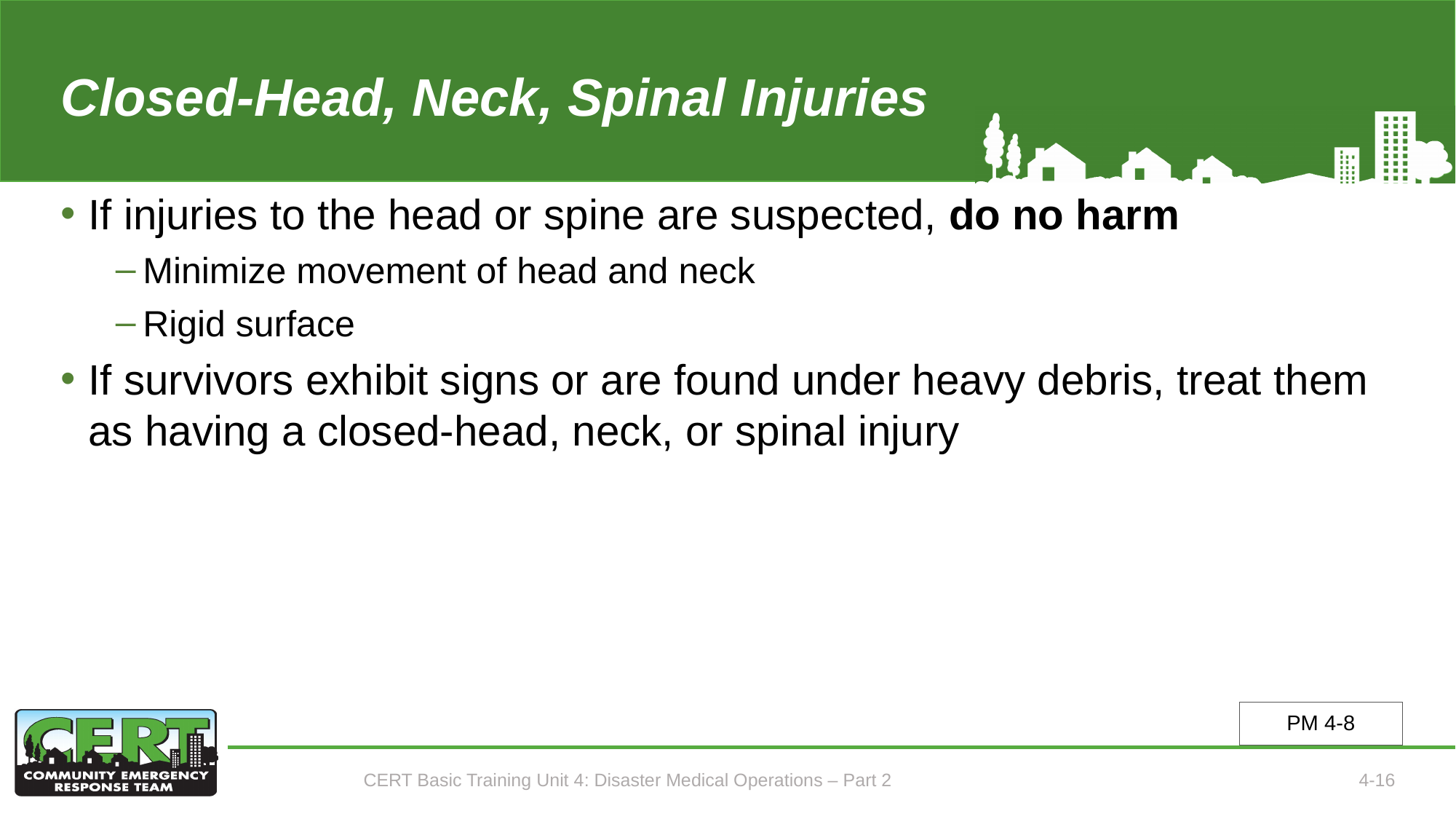

# Closed-Head, Neck, Spinal Injuries
If injuries to the head or spine are suspected, do no harm
Minimize movement of head and neck
Rigid surface
If survivors exhibit signs or are found under heavy debris, treat them as having a closed-head, neck, or spinal injury
PM 4-8
CERT Basic Training Unit 4: Disaster Medical Operations – Part 2
4-16